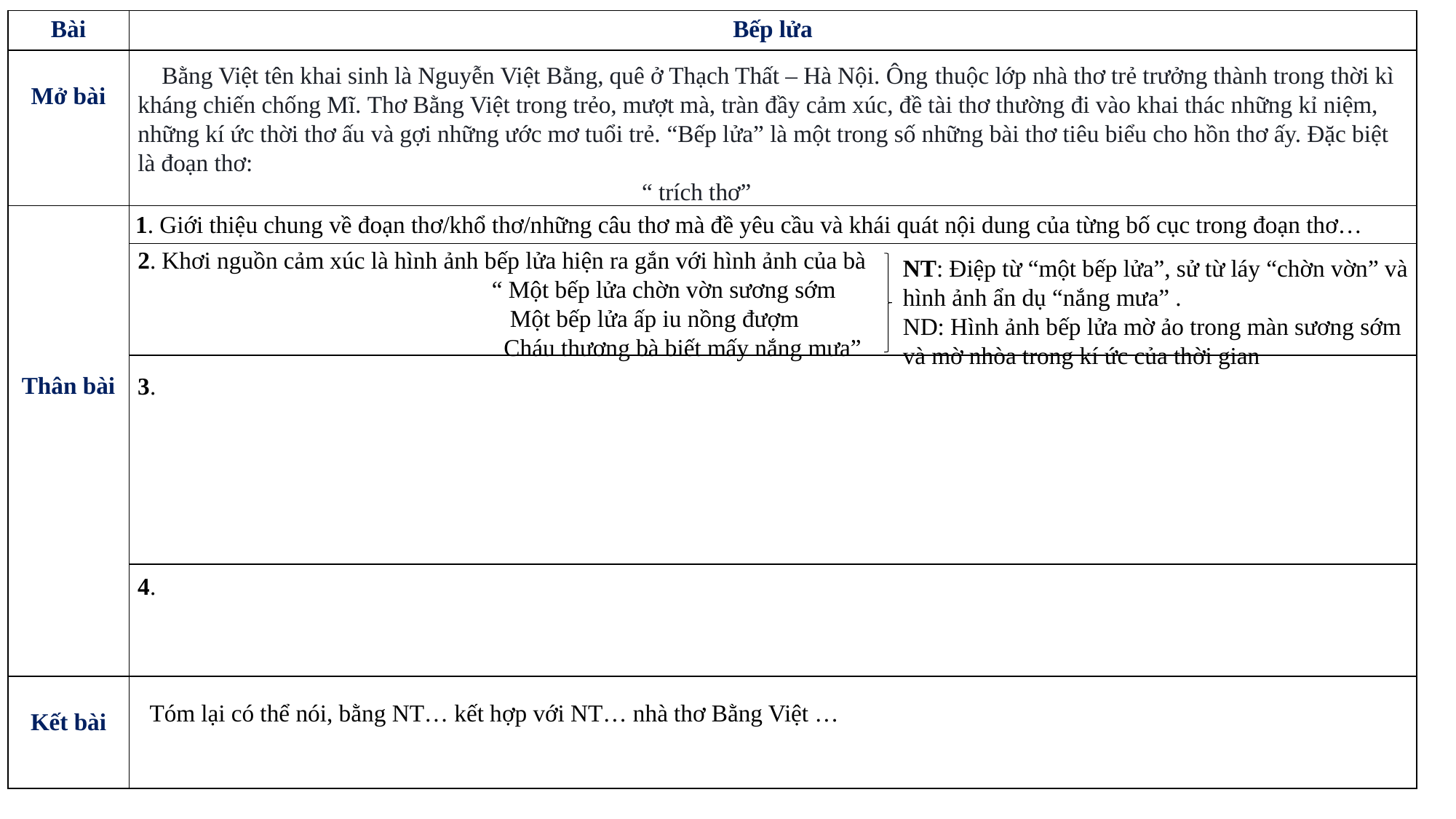

| Bài | Bếp lửa |
| --- | --- |
| Mở bài |  |
| Thân bài |  |
|  |  |
|  |  |
|  |  |
| Kết bài |  |
    Bằng Việt tên khai sinh là Nguyễn Việt Bằng, quê ở Thạch Thất – Hà Nội. Ông thuộc lớp nhà thơ trẻ trưởng thành trong thời kì kháng chiến chống Mĩ. Thơ Bằng Việt trong trẻo, mượt mà, tràn đầy cảm xúc, đề tài thơ thường đi vào khai thác những kỉ niệm, những kí ức thời thơ ấu và gợi những ước mơ tuổi trẻ. “Bếp lửa” là một trong số những bài thơ tiêu biểu cho hồn thơ ấy. Đặc biệt là đoạn thơ:
                                                                                    “ trích thơ”

     1. Giới thiệu chung về đoạn thơ/khổ thơ/những câu thơ mà đề yêu cầu và khái quát nội dung của từng bố cục trong đoạn thơ…
2. Khơi nguồn cảm xúc là hình ảnh bếp lửa hiện ra gắn với hình ảnh của bà
                                                           “ Một bếp lửa chờn vờn sương sớm
                                                              Một bếp lửa ấp iu nồng đượm
                                                             Cháu thương bà biết mấy nắng mưa”
NT: Điệp từ “một bếp lửa”, sử từ láy “chờn vờn” và hình ảnh ẩn dụ “nắng mưa” .
ND: Hình ảnh bếp lửa mờ ảo trong màn sương sớm và mờ nhòa trong kí ức của thời gian

3.
4.
  Tóm lại có thể nói, bằng NT… kết hợp với NT… nhà thơ Bằng Việt …